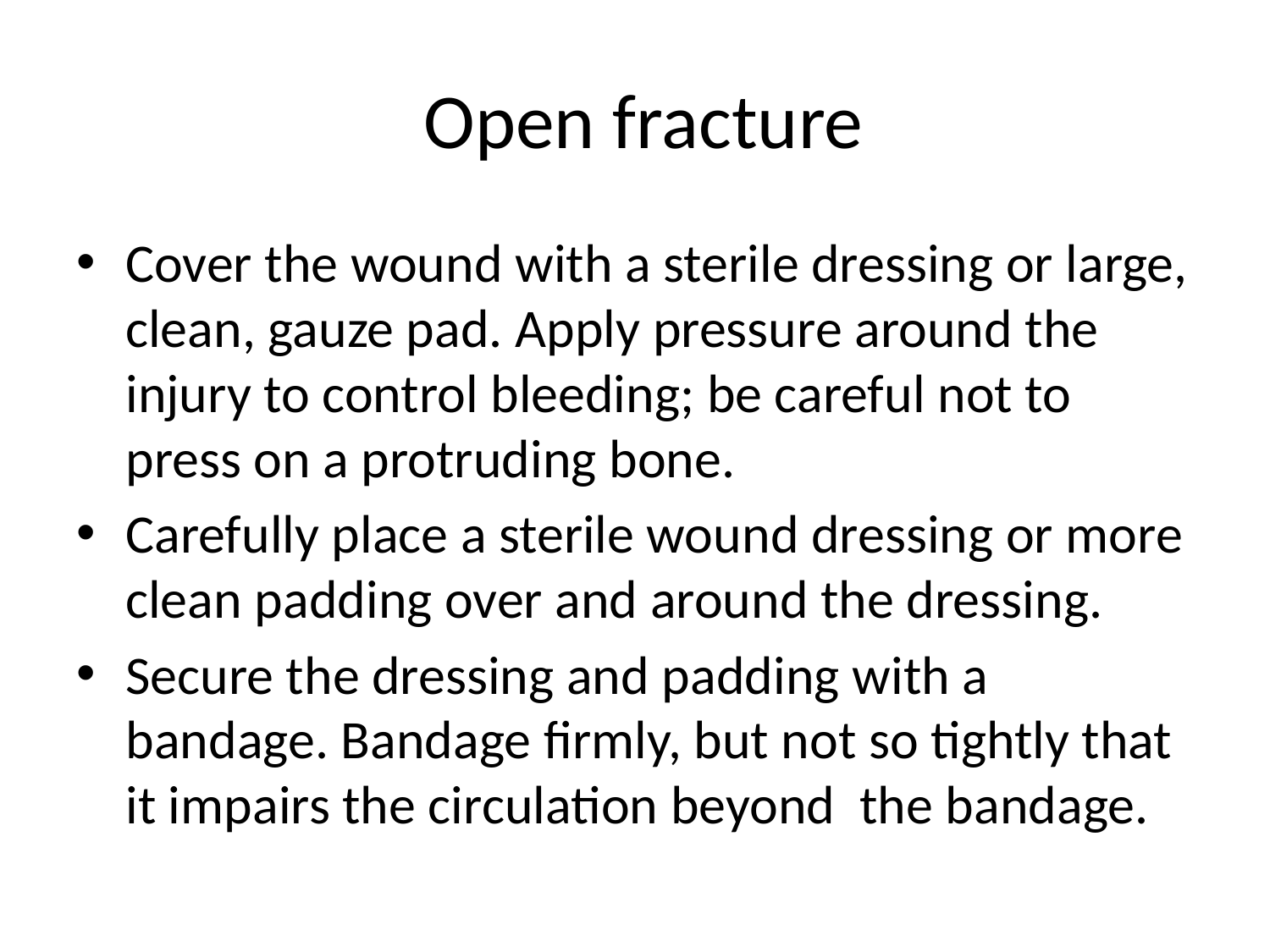

# Open fracture
Cover the wound with a sterile dressing or large, clean, gauze pad. Apply pressure around the injury to control bleeding; be careful not to press on a protruding bone.
Carefully place a sterile wound dressing or more clean padding over and around the dressing.
Secure the dressing and padding with a bandage. Bandage ﬁrmly, but not so tightly that it impairs the circulation beyond  the bandage.